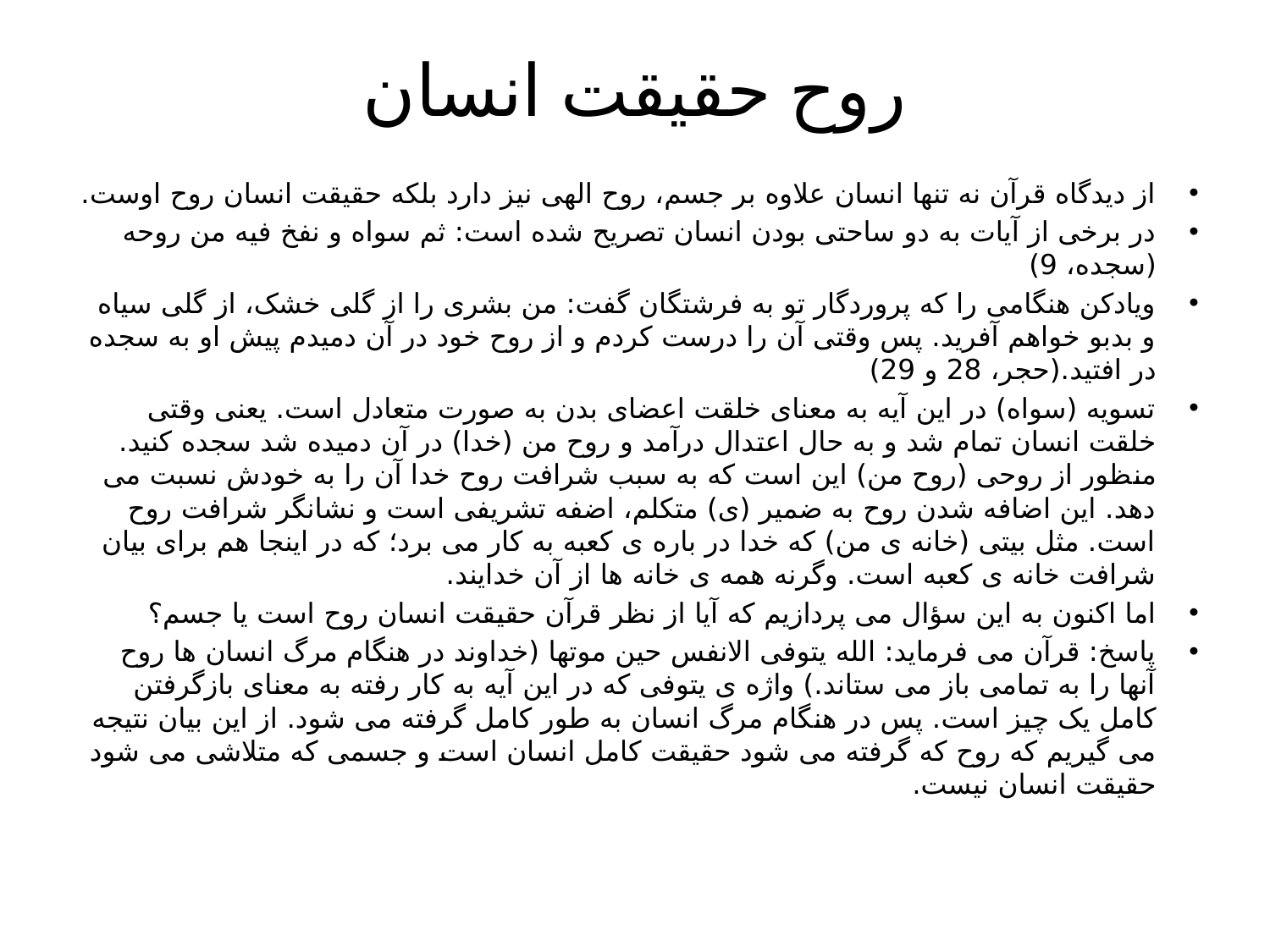

# روح حقیقت انسان
از دیدگاه قرآن نه تنها انسان علاوه بر جسم، روح الهی نیز دارد بلکه حقیقت انسان روح اوست.
در برخی از آیات به دو ساحتی بودن انسان تصریح شده است: ثم سواه و نفخ فیه من روحه (سجده، 9)
ویادکن هنگامی را که پروردگار تو به فرشتگان گفت: من بشری را از گلی خشک، از گلی سیاه و بدبو خواهم آفرید. پس وقتی آن را درست کردم و از روح خود در آن دمیدم پیش او به سجده در افتید.(حجر، 28 و 29)
تسویه (سواه) در این آیه به معنای خلقت اعضای بدن به صورت متعادل است. یعنی وقتی خلقت انسان تمام شد و به حال اعتدال درآمد و روح من (خدا) در آن دمیده شد سجده کنید. منظور از روحی (روح من) این است که به سبب شرافت روح خدا آن را به خودش نسبت می دهد. این اضافه شدن روح به ضمیر (ی) متکلم، اضفه تشریفی است و نشانگر شرافت روح است. مثل بیتی (خانه ی من) که خدا در باره ی کعبه به کار می برد؛ که در اینجا هم برای بیان شرافت خانه ی کعبه است. وگرنه همه ی خانه ها از آن خدایند.
اما اکنون به این سؤال می پردازیم که آیا از نظر قرآن حقیقت انسان روح است یا جسم؟
پاسخ: قرآن می فرماید: الله یتوفی الانفس حین موتها (خداوند در هنگام مرگ انسان ها روح آنها را به تمامی باز می ستاند.) واژه ی یتوفی که در این آیه به کار رفته به معنای بازگرفتن کامل یک چیز است. پس در هنگام مرگ انسان به طور کامل گرفته می شود. از این بیان نتیجه می گیریم که روح که گرفته می شود حقیقت کامل انسان است و جسمی که متلاشی می شود حقیقت انسان نیست.